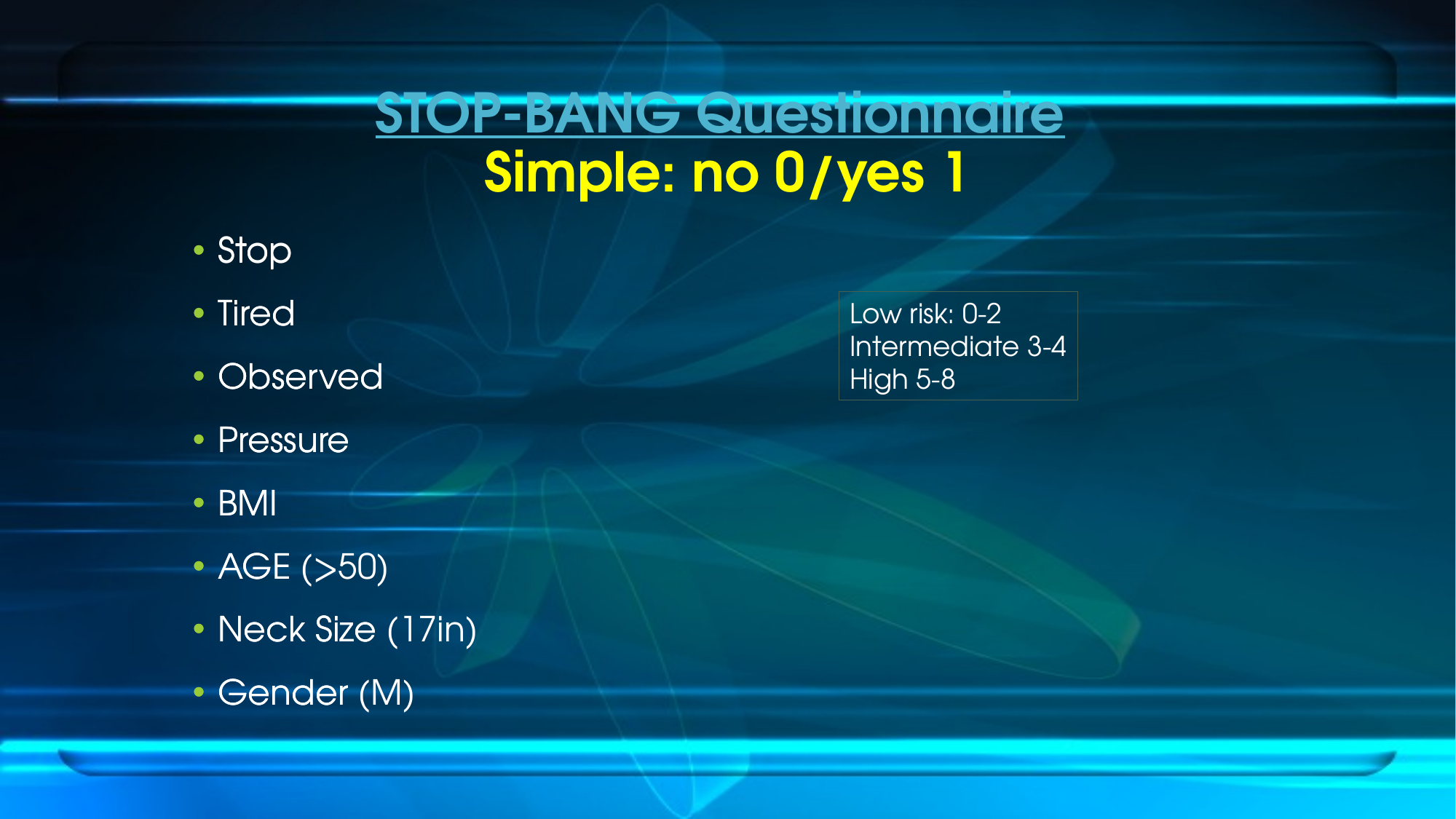

# STOP-BANG Questionnaire Simple: no 0/yes 1
Stop
Tired
Observed
Pressure
BMI
AGE
Neck Size
Gender
Stop
Tired
Observed
Pressure
BMI
AGE (>50)
Neck Size (17in)
Gender (M)
Low risk: 0-2
Intermediate 3-4
High 5-8